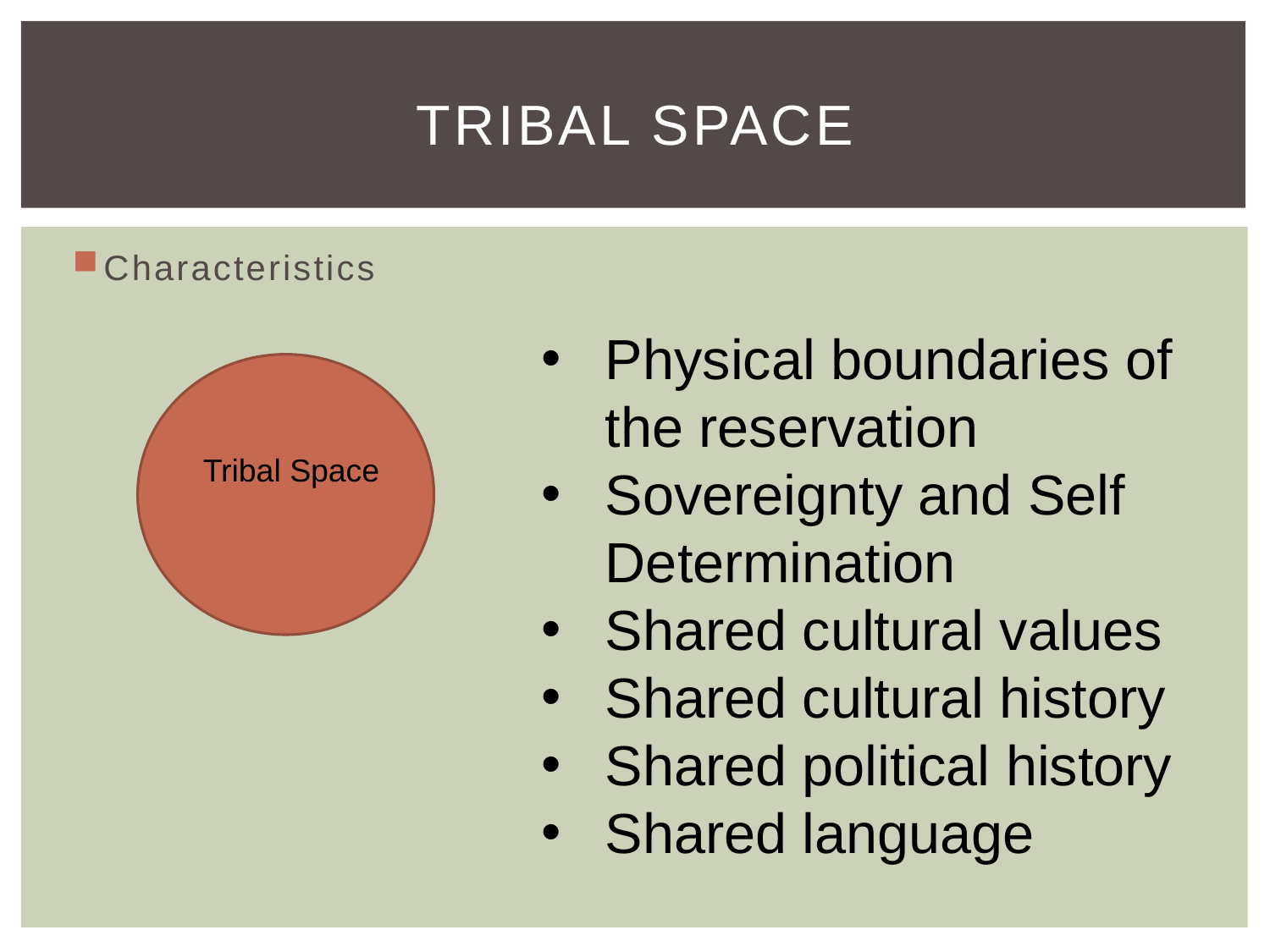

# Tribal Space
Characteristics
Physical boundaries of the reservation
Sovereignty and Self Determination
Shared cultural values
Shared cultural history
Shared political history
Shared language

Tribal Space